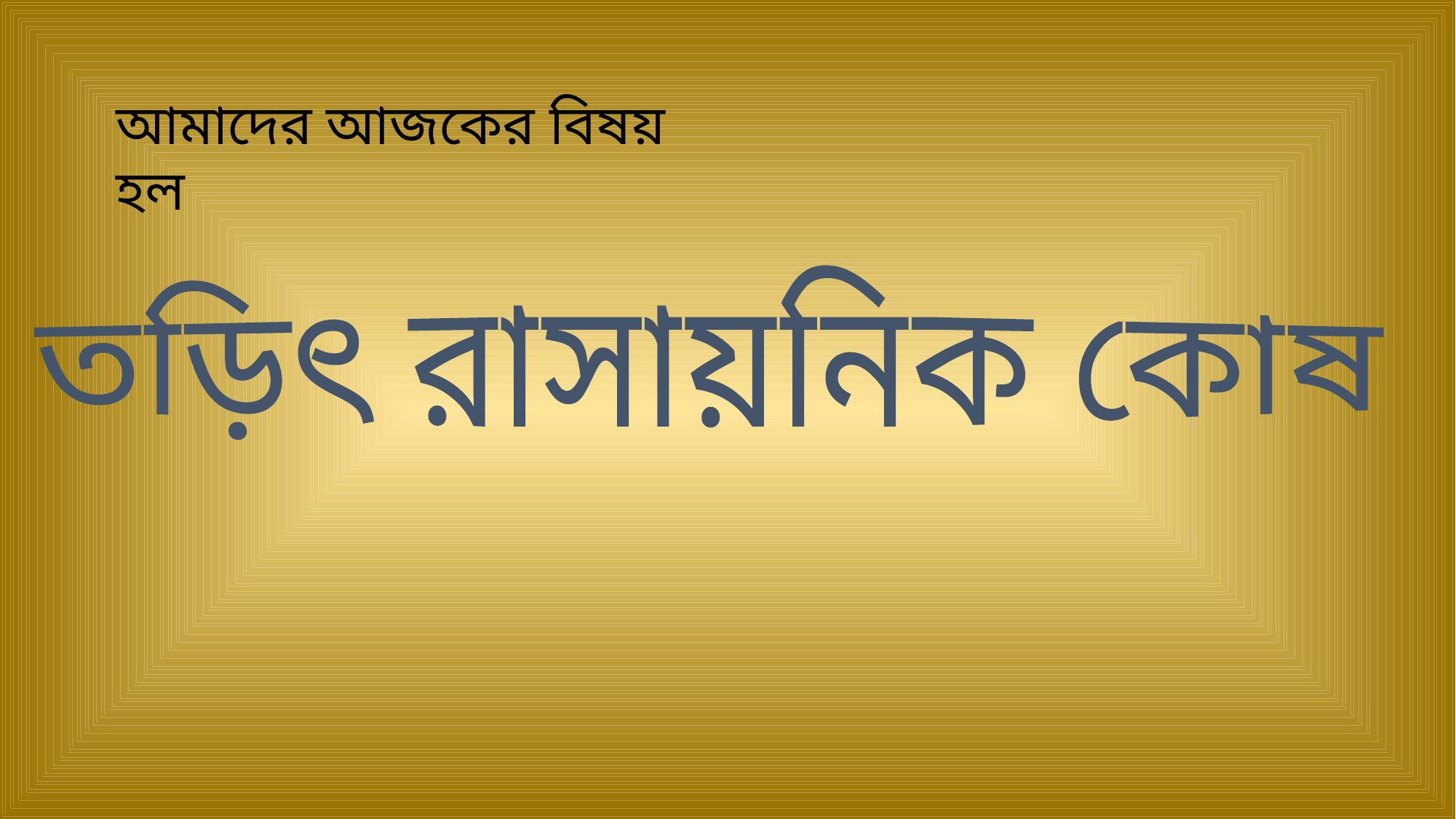

আমাদের আজকের বিষয় হল
 তড়িৎ রাসায়নিক কোষ